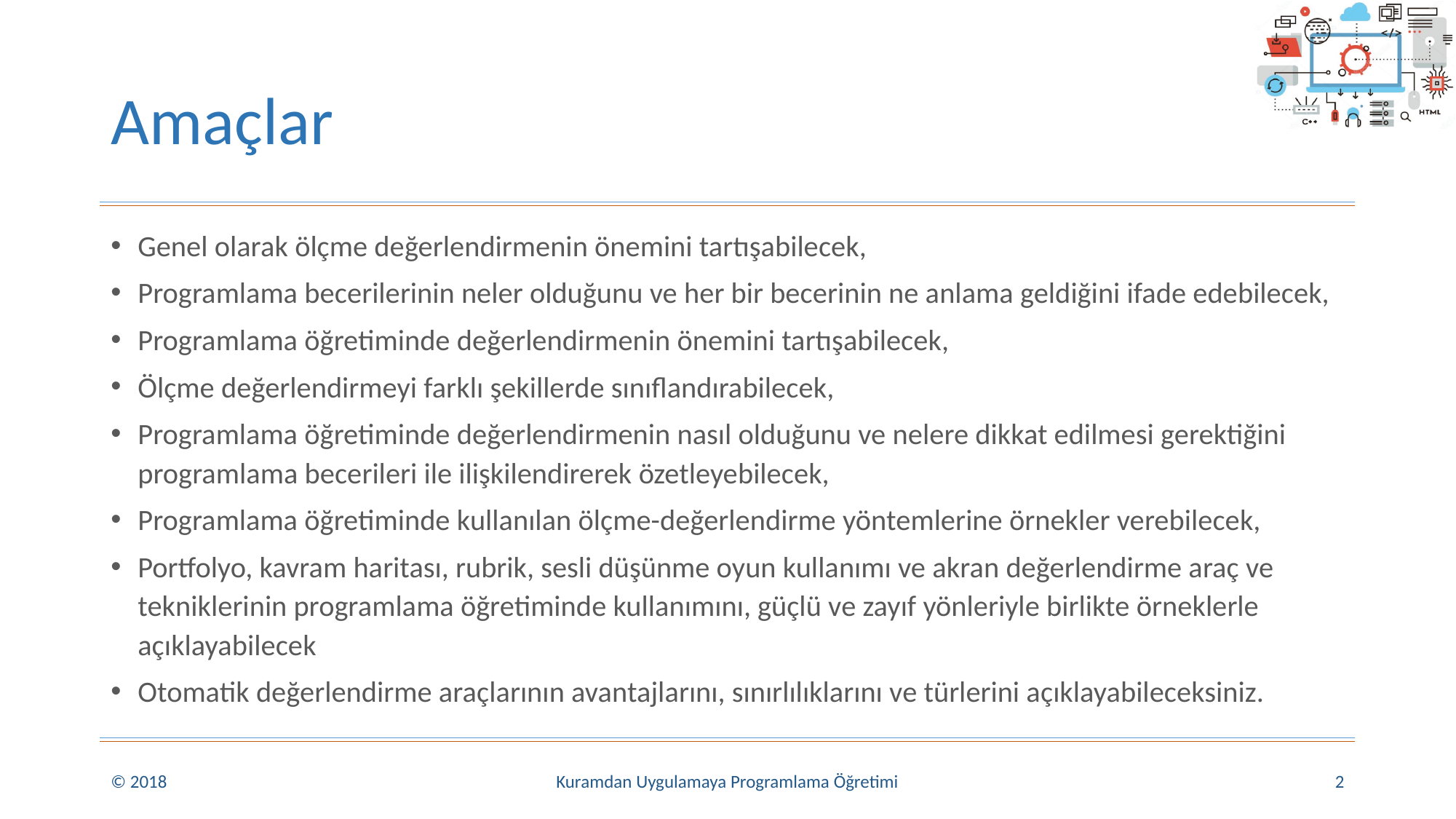

# Amaçlar
Genel olarak ölçme değerlendirmenin önemini tartışabilecek,
Programlama becerilerinin neler olduğunu ve her bir becerinin ne anlama geldiğini ifade edebilecek,
Programlama öğretiminde değerlendirmenin önemini tartışabilecek,
Ölçme değerlendirmeyi farklı şekillerde sınıflandırabilecek,
Programlama öğretiminde değerlendirmenin nasıl olduğunu ve nelere dikkat edilmesi gerektiğini programlama becerileri ile ilişkilendirerek özetleyebilecek,
Programlama öğretiminde kullanılan ölçme-değerlendirme yöntemlerine örnekler verebilecek,
Portfolyo, kavram haritası, rubrik, sesli düşünme oyun kullanımı ve akran değerlendirme araç ve tekniklerinin programlama öğretiminde kullanımını, güçlü ve zayıf yönleriyle birlikte örneklerle açıklayabilecek
Otomatik değerlendirme araçlarının avantajlarını, sınırlılıklarını ve türlerini açıklayabileceksiniz.

© 2018
Kuramdan Uygulamaya Programlama Öğretimi
2